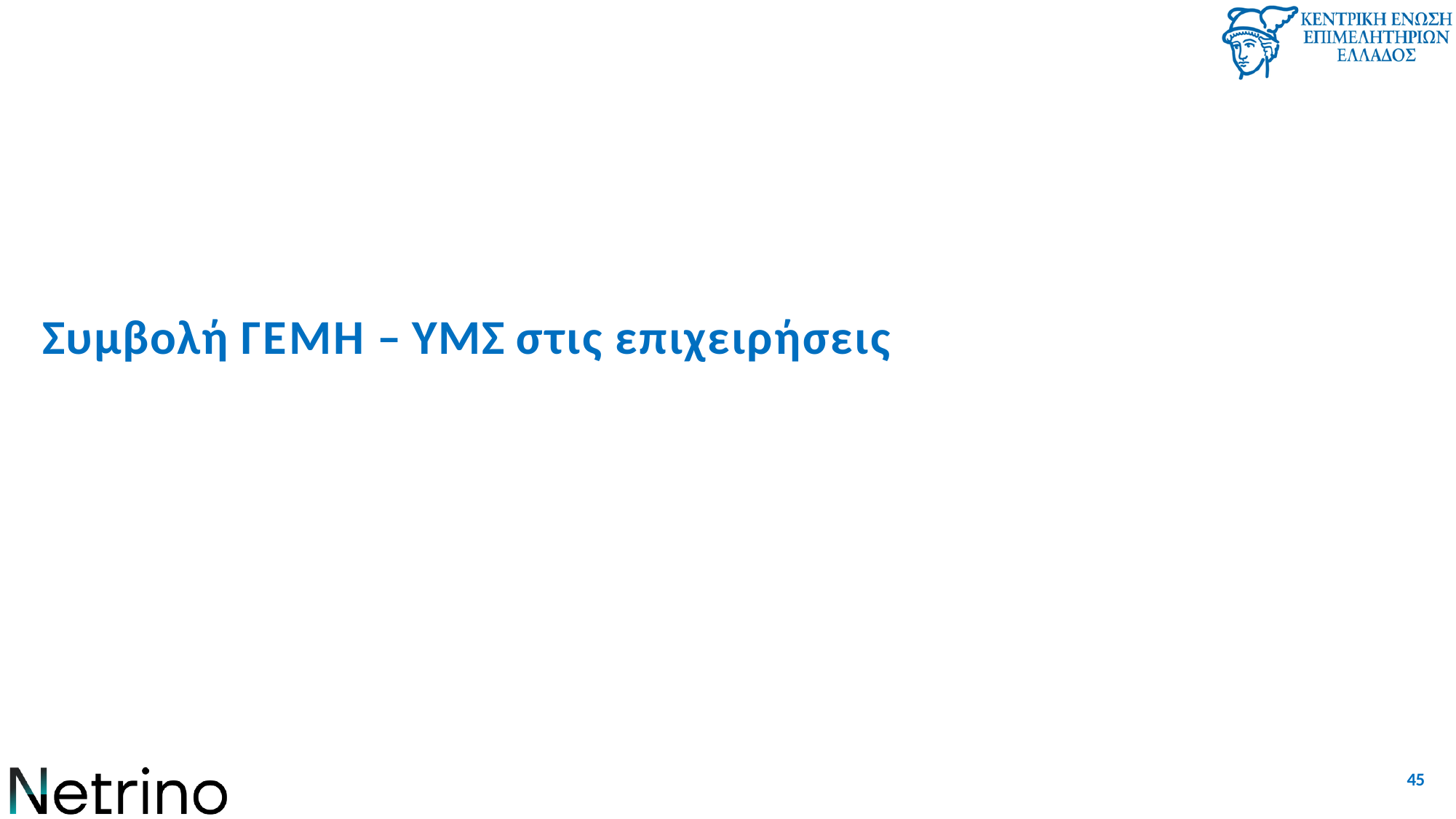

# Συμβολή ΓΕΜΗ – ΥΜΣ στις επιχειρήσεις
45